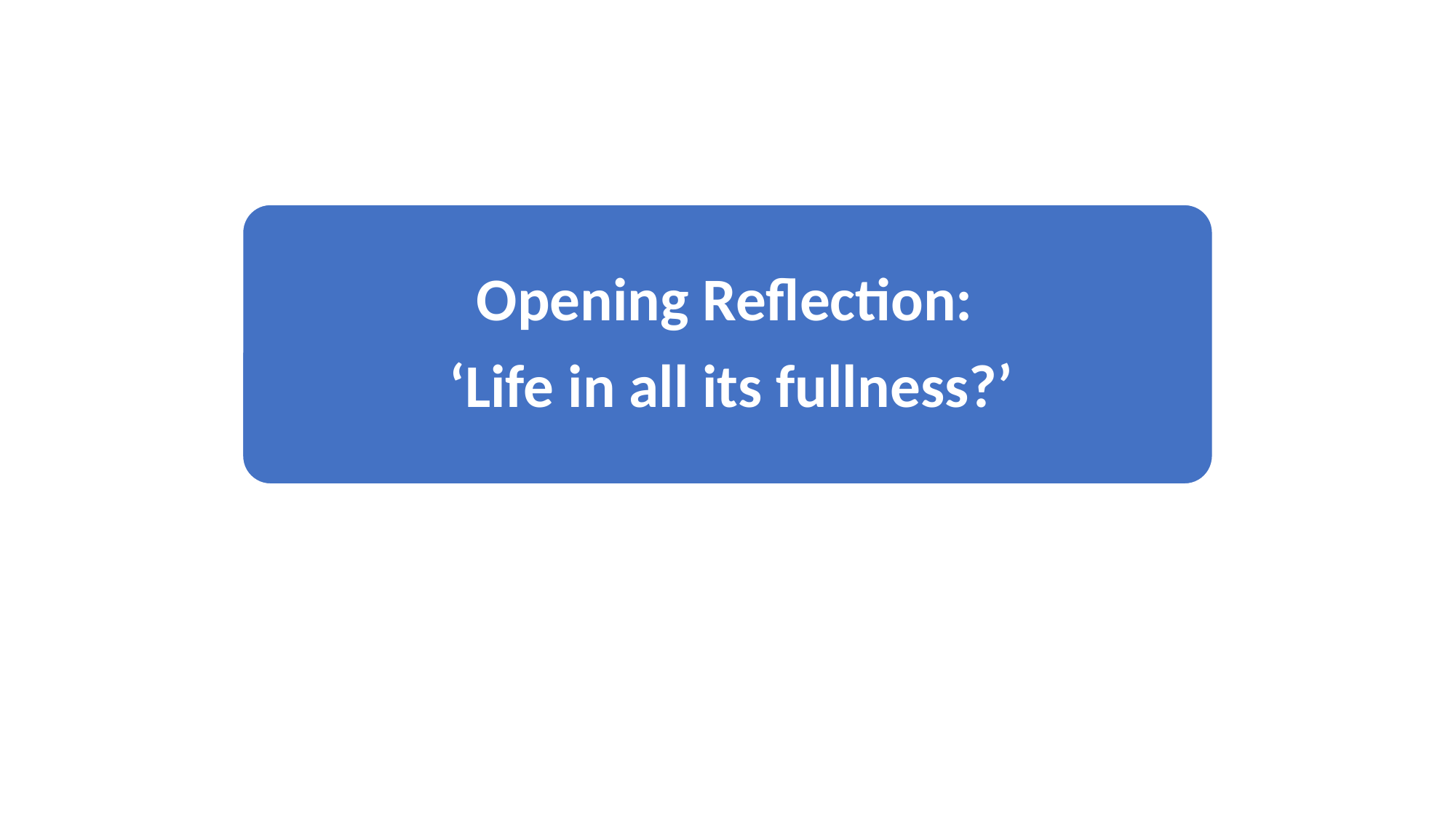

Opening Reflection:
‘Life in all its fullness?’